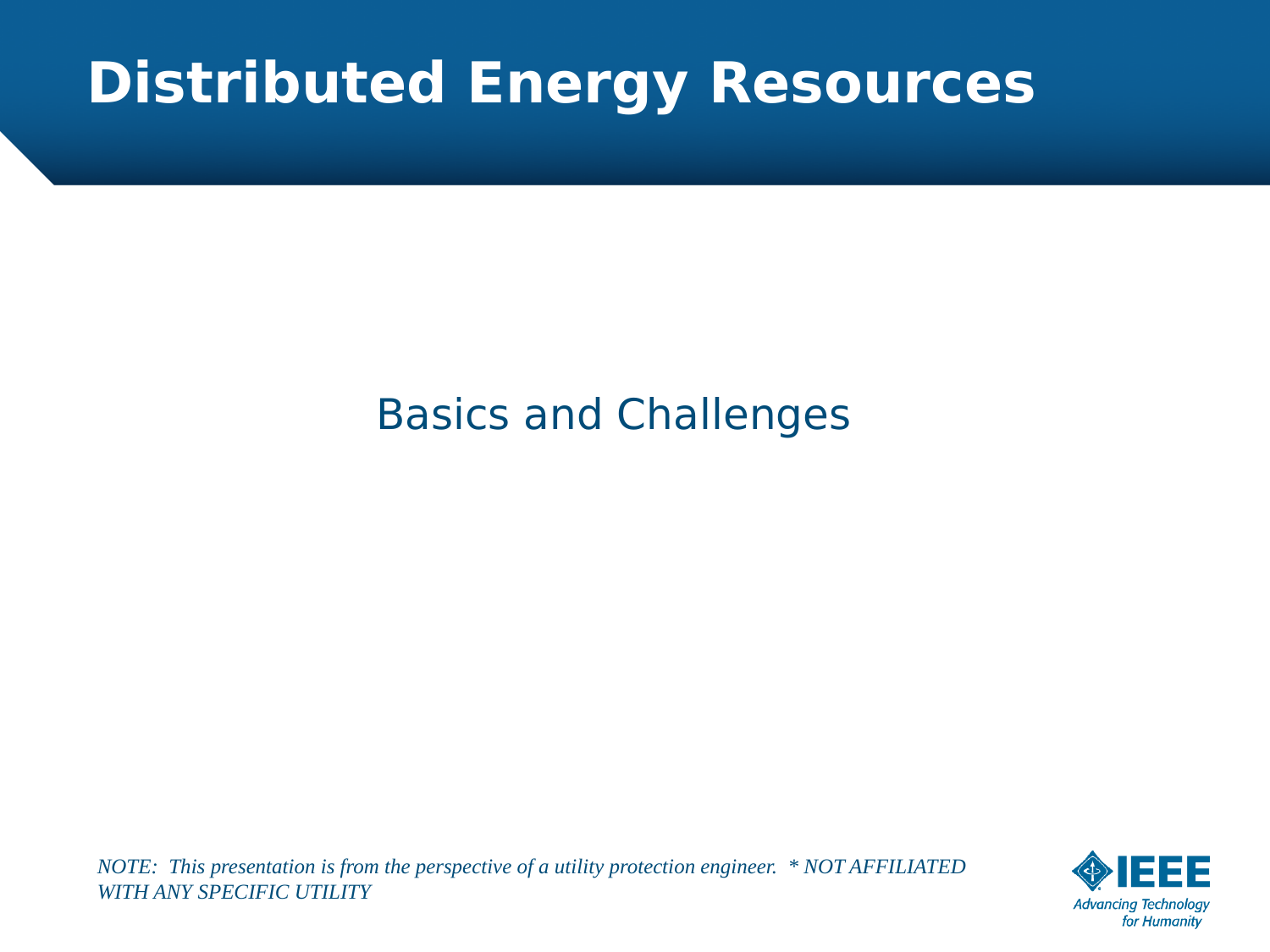

# Distributed Energy Resources
Basics and Challenges
NOTE:  This presentation is from the perspective of a utility protection engineer.  * NOT AFFILIATED WITH ANY SPECIFIC UTILITY